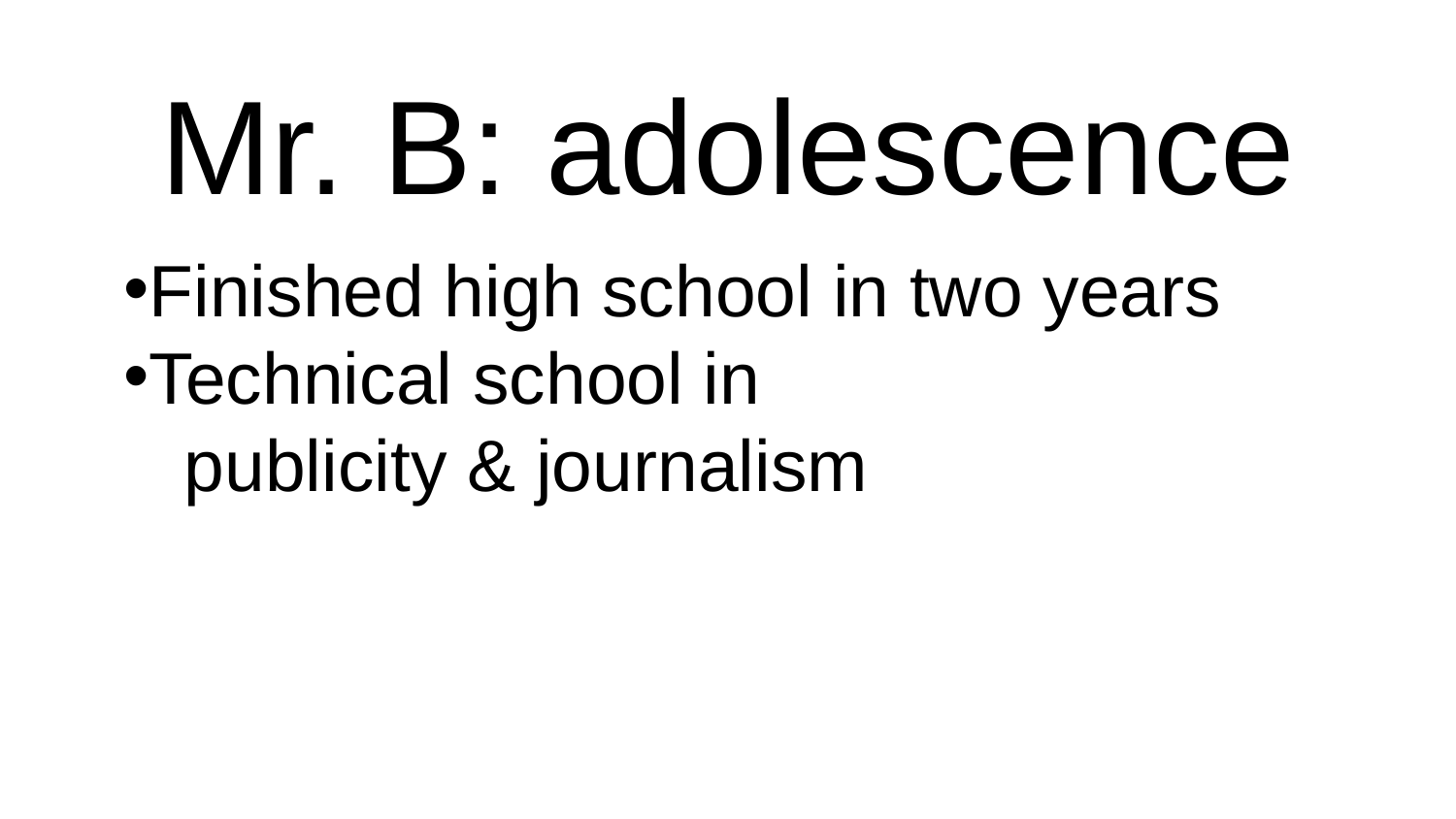

# Mr. B: adolescence
Finished high school in two years
Technical school in
   publicity & journalism